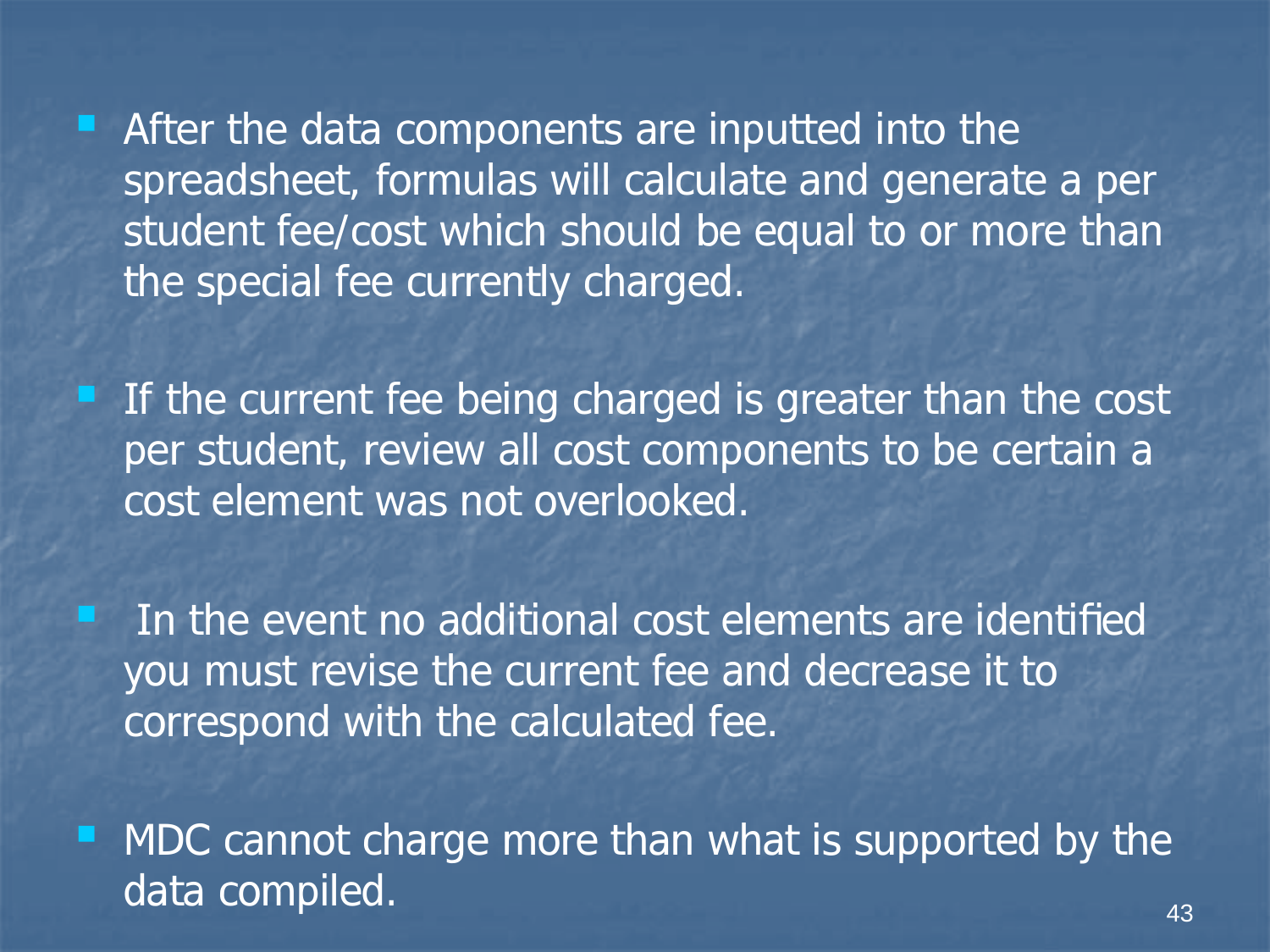

After the data components are inputted into the spreadsheet, formulas will calculate and generate a per student fee/cost which should be equal to or more than the special fee currently charged.

If the current fee being charged is greater than the cost per student, review all cost components to be certain a cost element was not overlooked.

 In the event no additional cost elements are identified  you must revise the current fee and decrease it to correspond with the calculated fee.

MDC cannot charge more than what is supported by the data compiled.

43